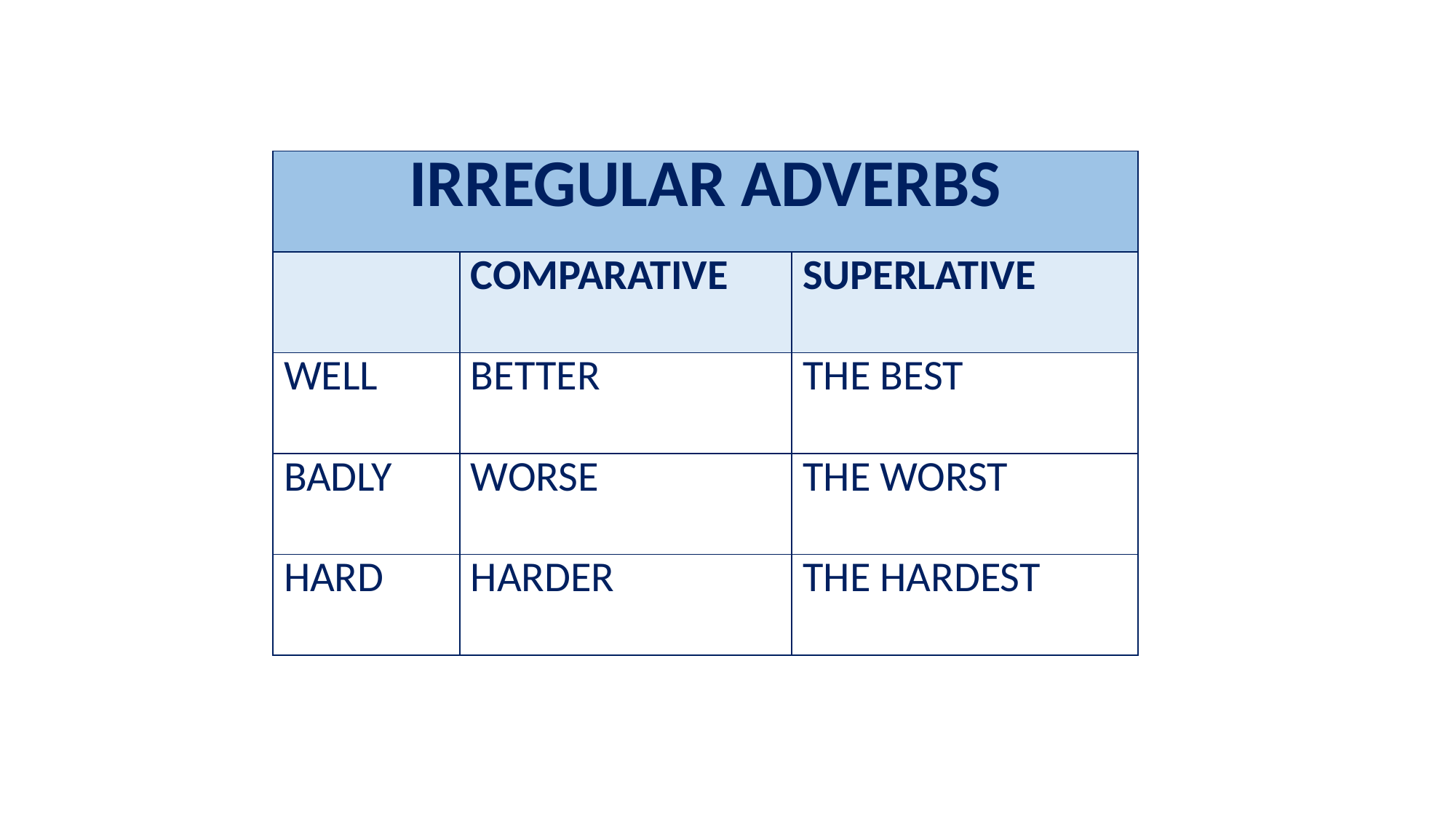

#
| IRREGULAR ADVERBS |  |  |
| --- | --- | --- |
|  | COMPARATIVE | SUPERLATIVE |
| WELL | BETTER | THE BEST |
| BADLY | WORSE | THE WORST |
| HARD | HARDER | THE HARDEST |